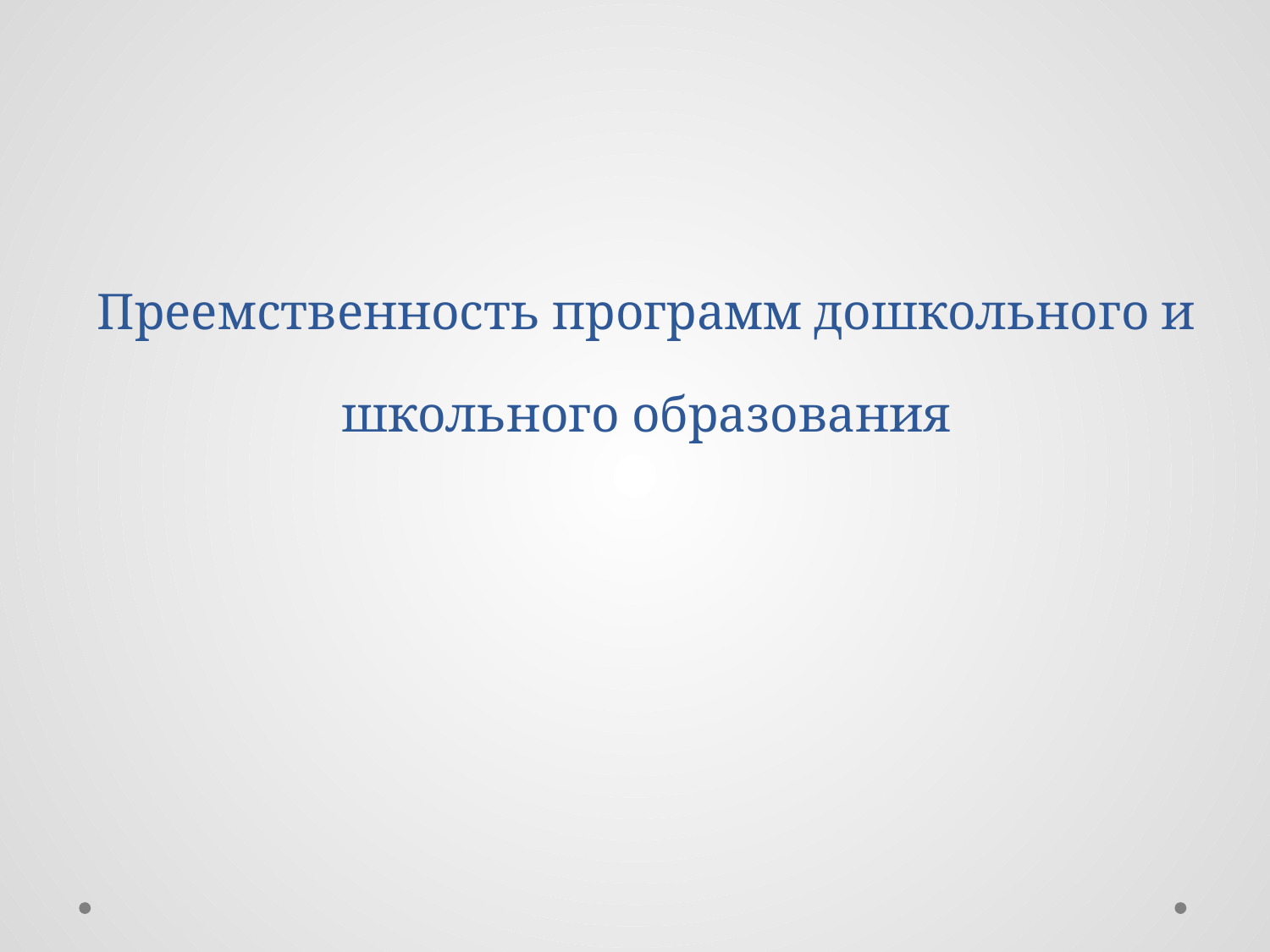

# Преемственность программ дошкольного и школьного образования